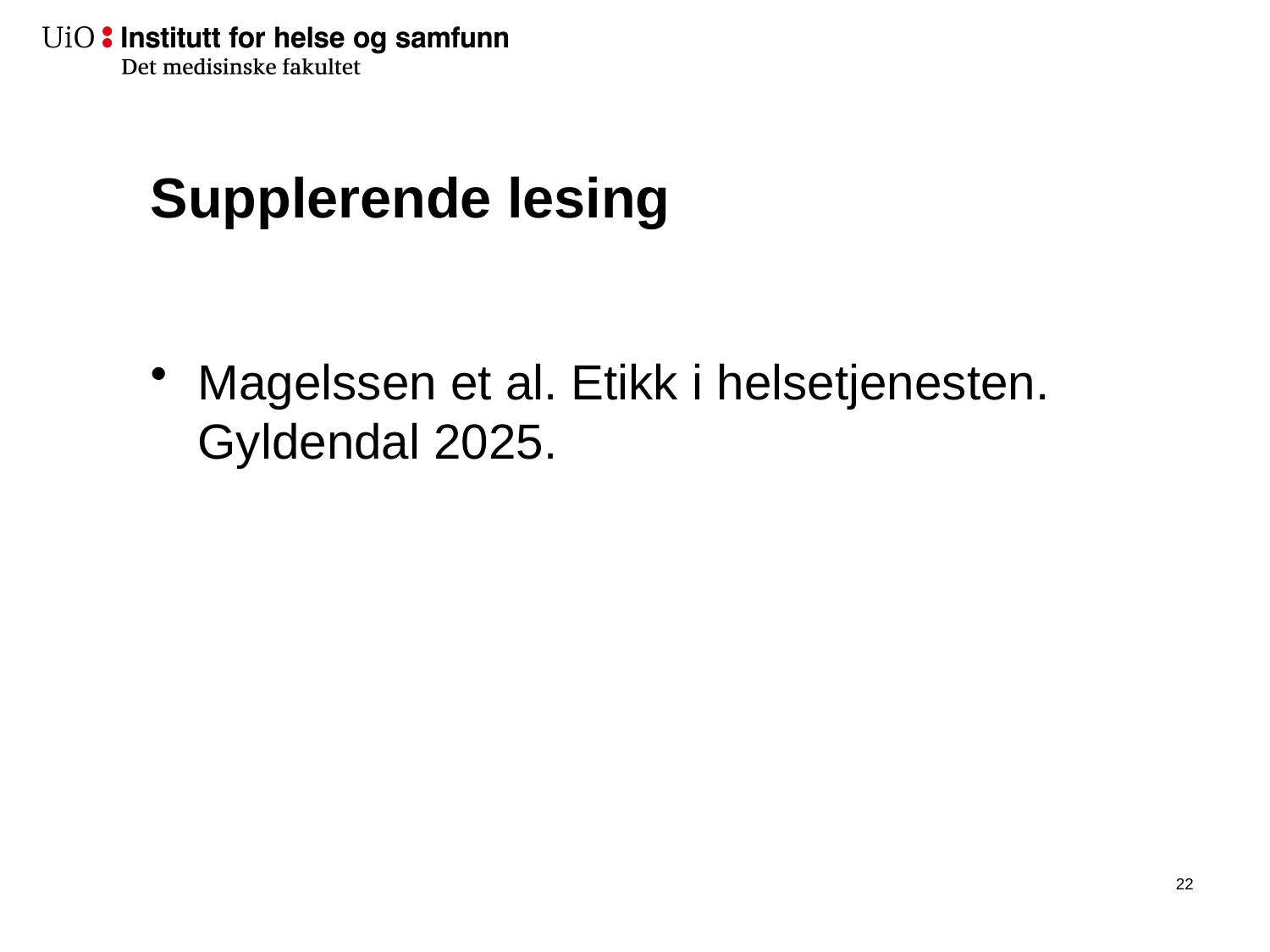

# Supplerende lesing

Magelssen et al. Etikk i helsetjenesten. Gyldendal 2025.
22